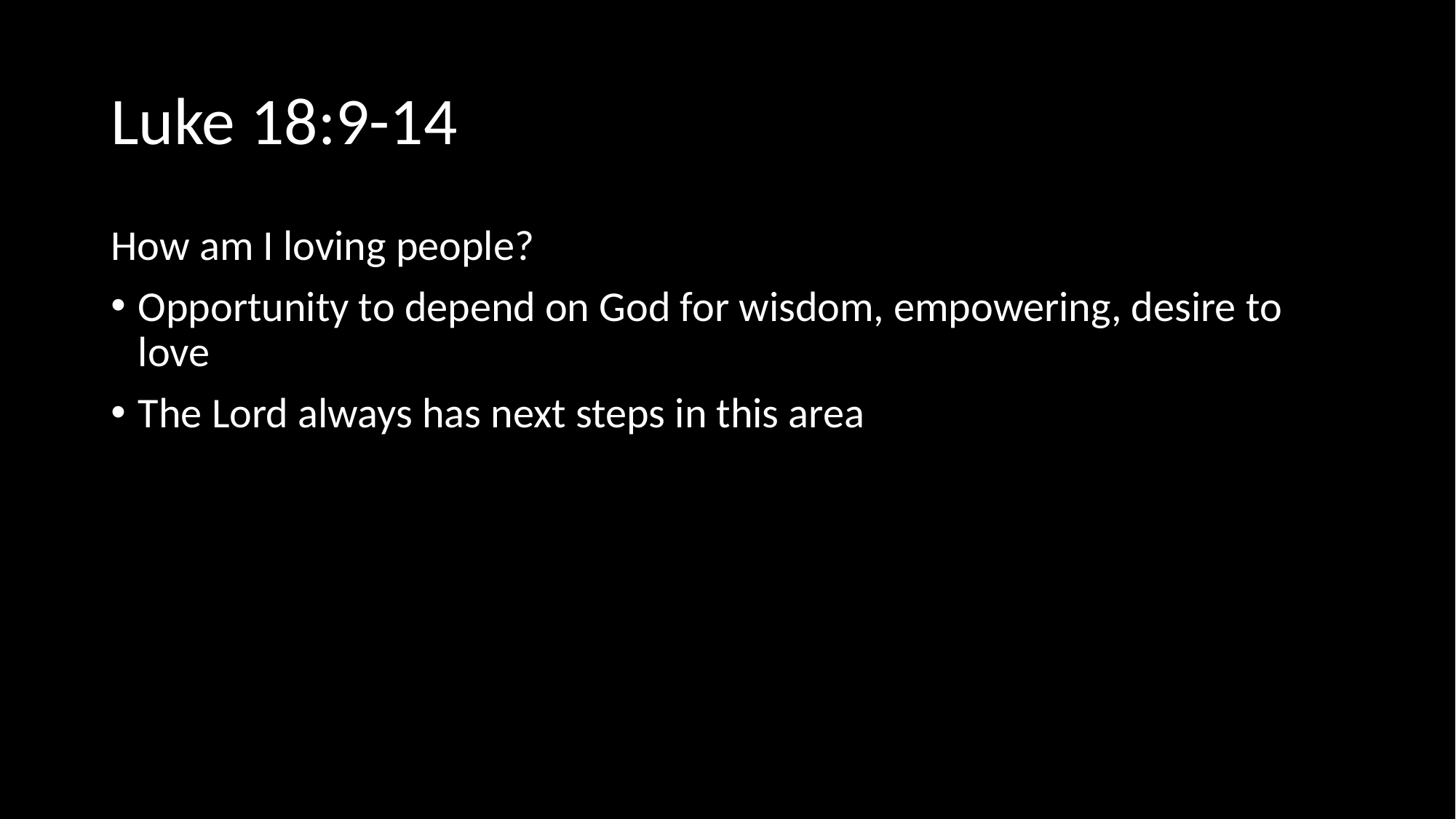

# Luke 18:9-14
How am I loving people?
Opportunity to depend on God for wisdom, empowering, desire to love
The Lord always has next steps in this area